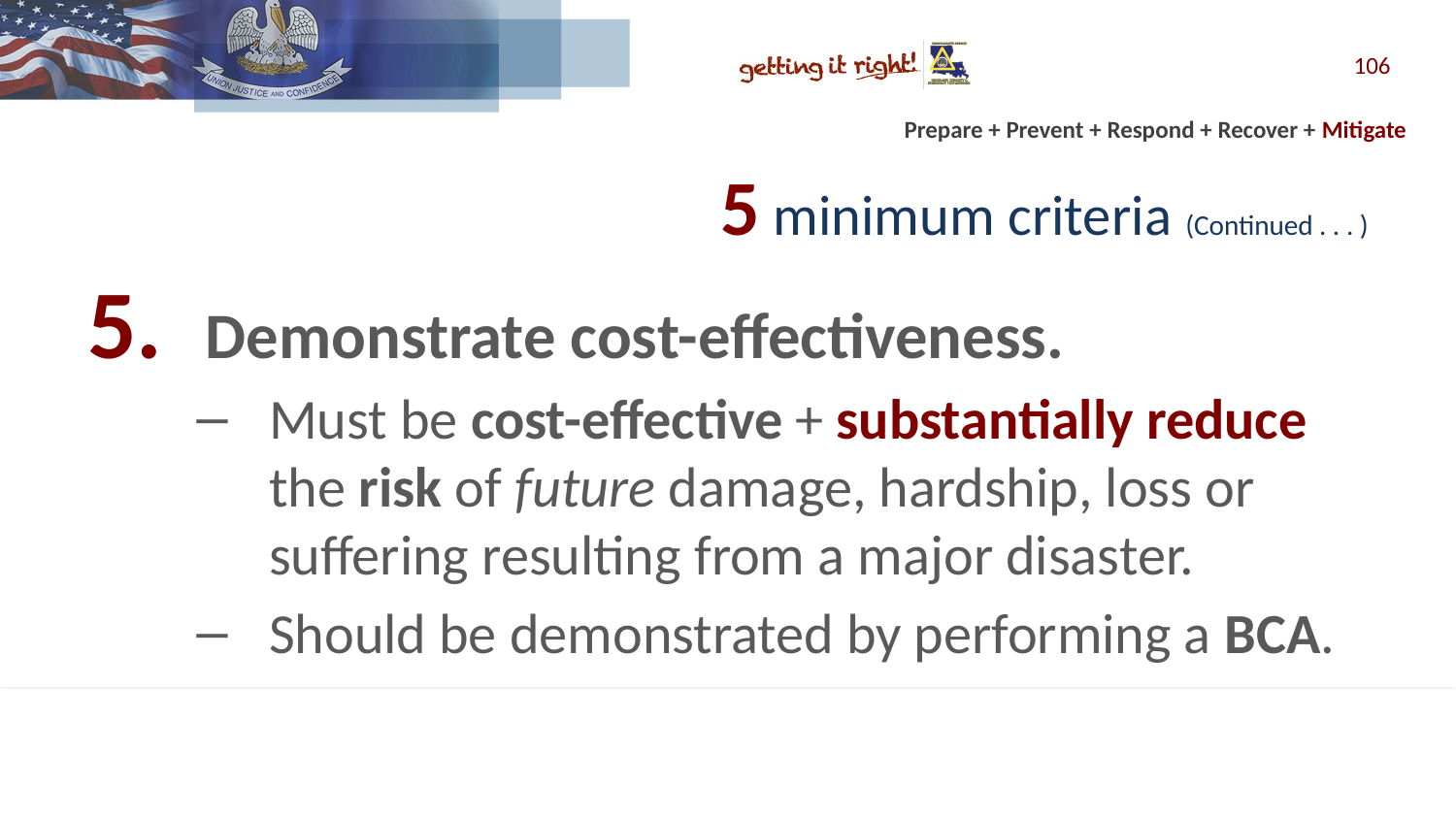

106
# 5 minimum criteria (Continued . . . )
Demonstrate cost-effectiveness.
Must be cost-effective + substantially reduce the risk of future damage, hardship, loss or suffering resulting from a major disaster.
Should be demonstrated by performing a BCA.